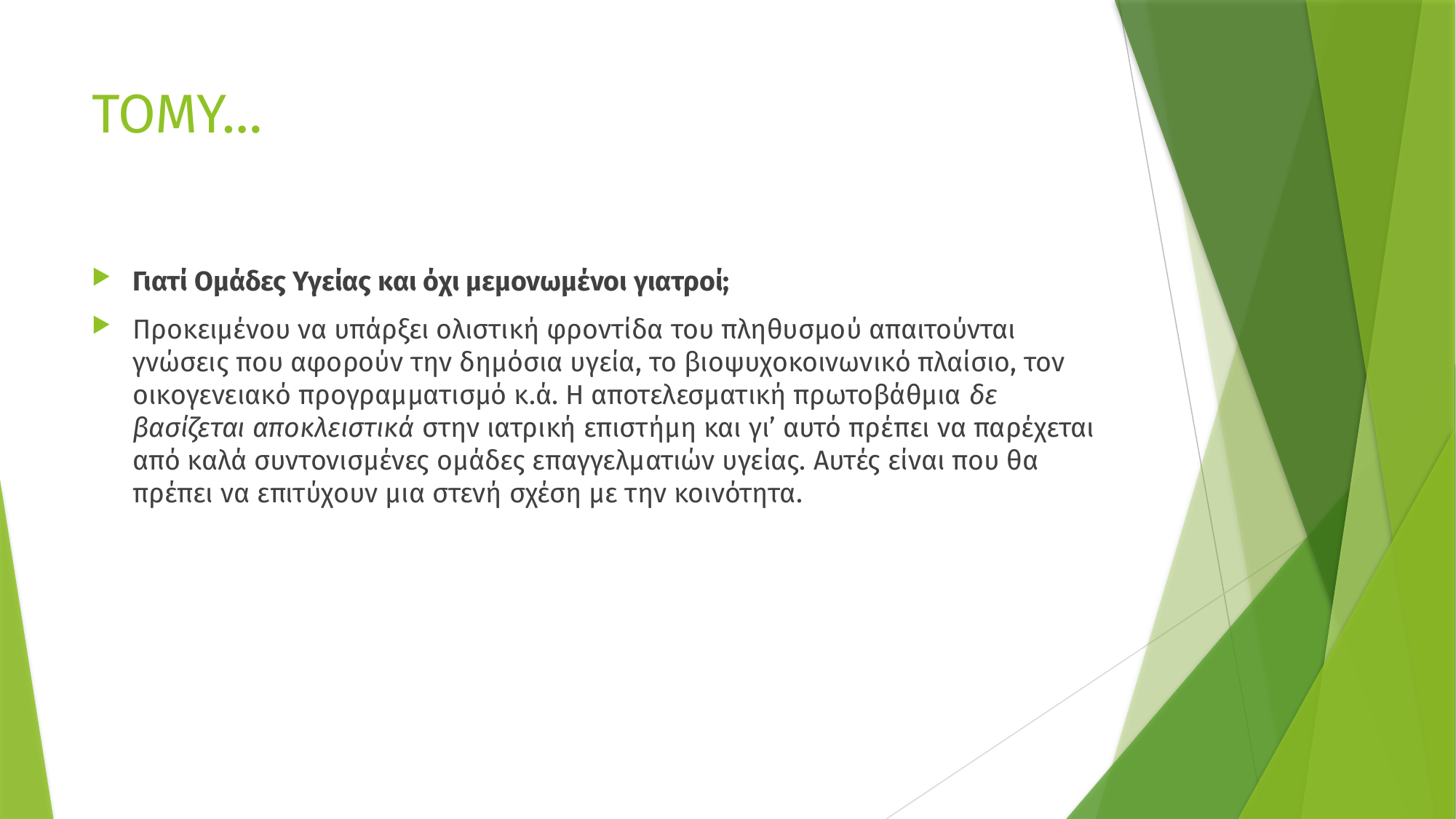

# ΤΟΜΥ…
Γιατί Ομάδες Υγείας και όχι μεμονωμένοι γιατροί;
Προκειμένου να υπάρξει ολιστική φροντίδα του πληθυσμού απαιτούνται γνώσεις που αφορούν την δημόσια υγεία, το βιοψυχοκοινωνικό πλαίσιο, τον οικογενειακό προγραμματισμό κ.ά. Η αποτελεσματική πρωτοβάθμια δε βασίζεται αποκλειστικά στην ιατρική επιστήμη και γι’ αυτό πρέπει να παρέχεται από καλά συντονισμένες ομάδες επαγγελματιών υγείας. Αυτές είναι που θα πρέπει να επιτύχουν μια στενή σχέση με την κοινότητα.